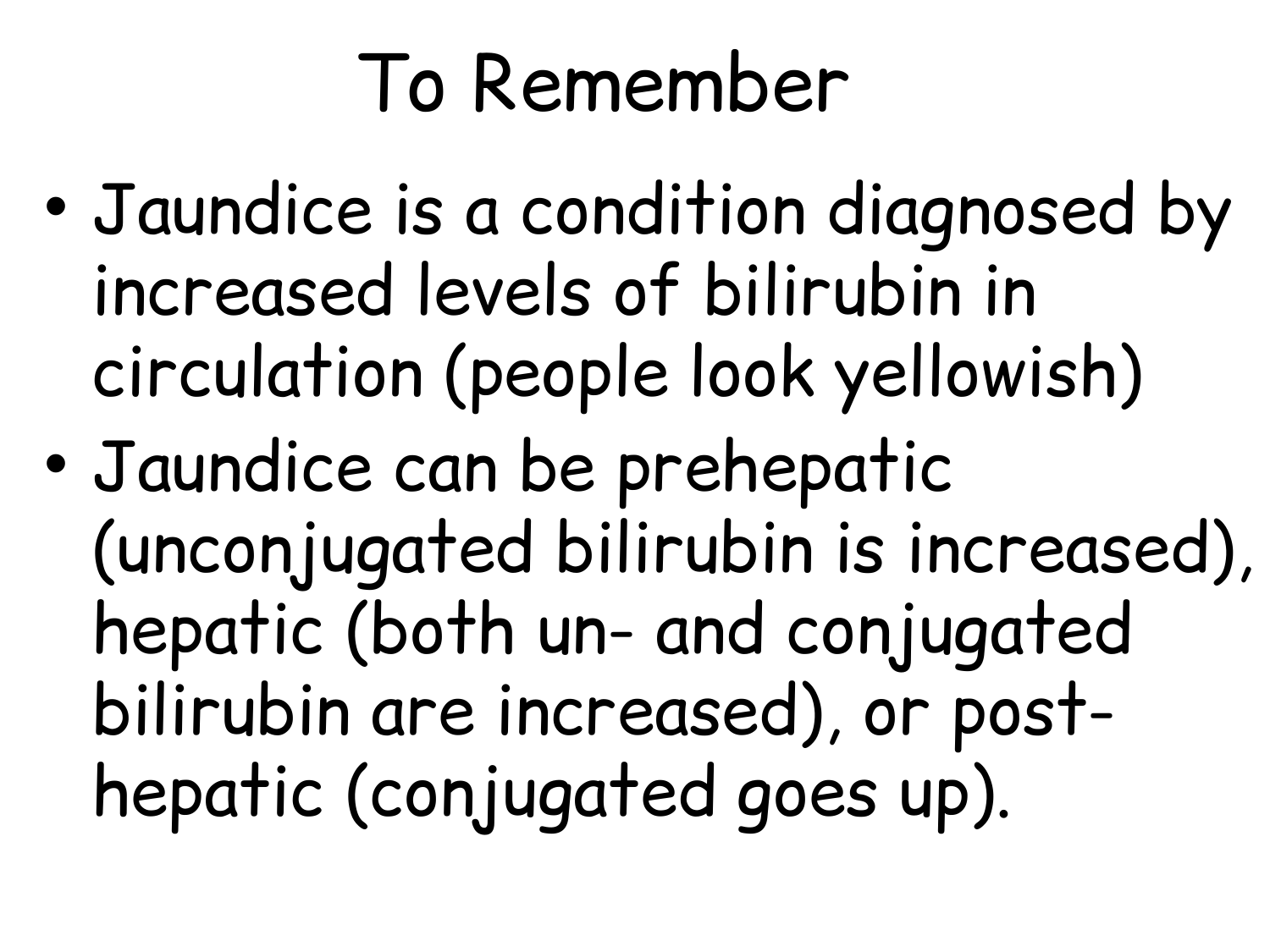

# To Remember
Jaundice is a condition diagnosed by increased levels of bilirubin in circulation (people look yellowish)
Jaundice can be prehepatic (unconjugated bilirubin is increased), hepatic (both un- and conjugated bilirubin are increased), or post-hepatic (conjugated goes up).